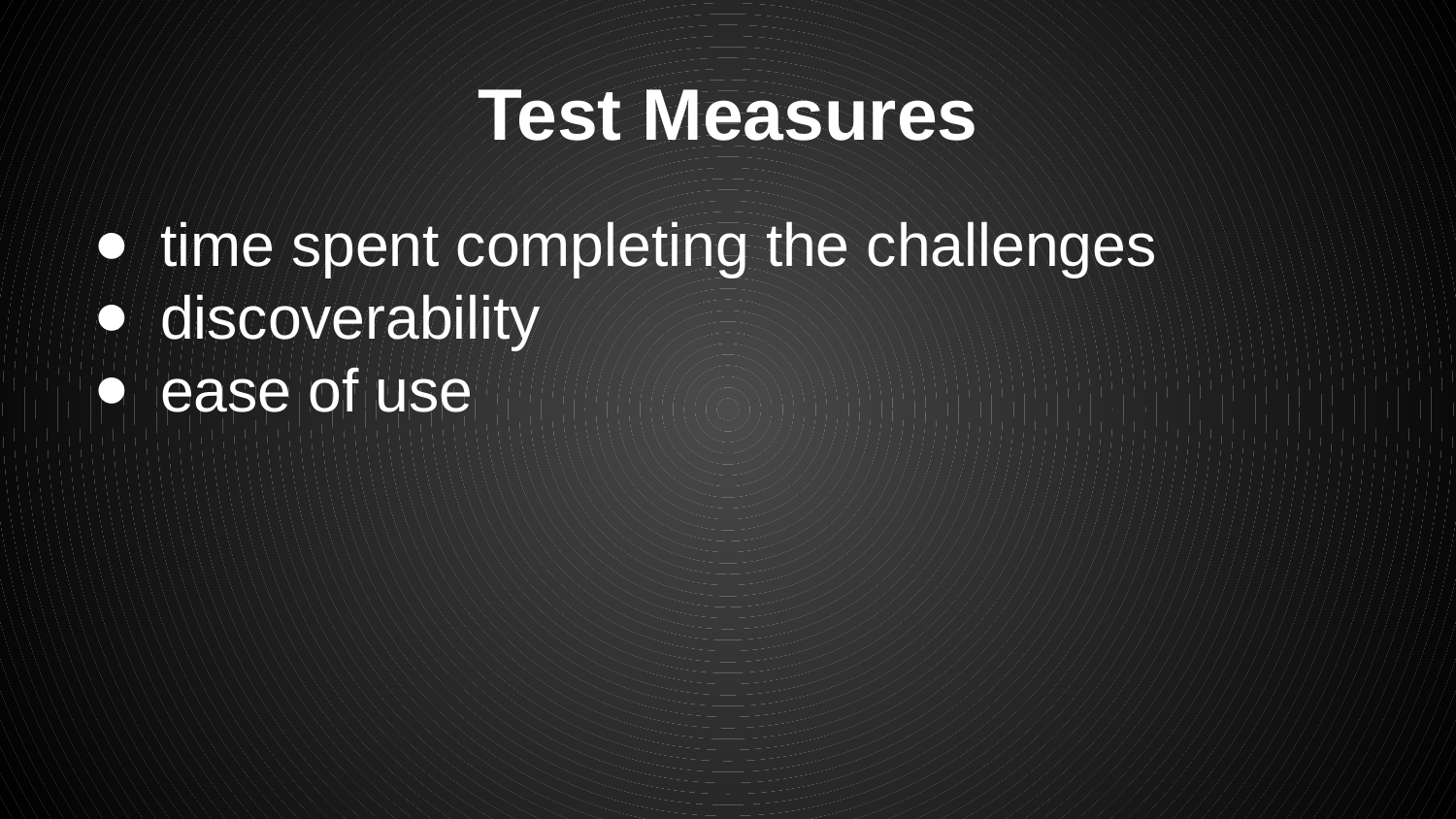

# Test Measures
time spent completing the challenges
discoverability
ease of use